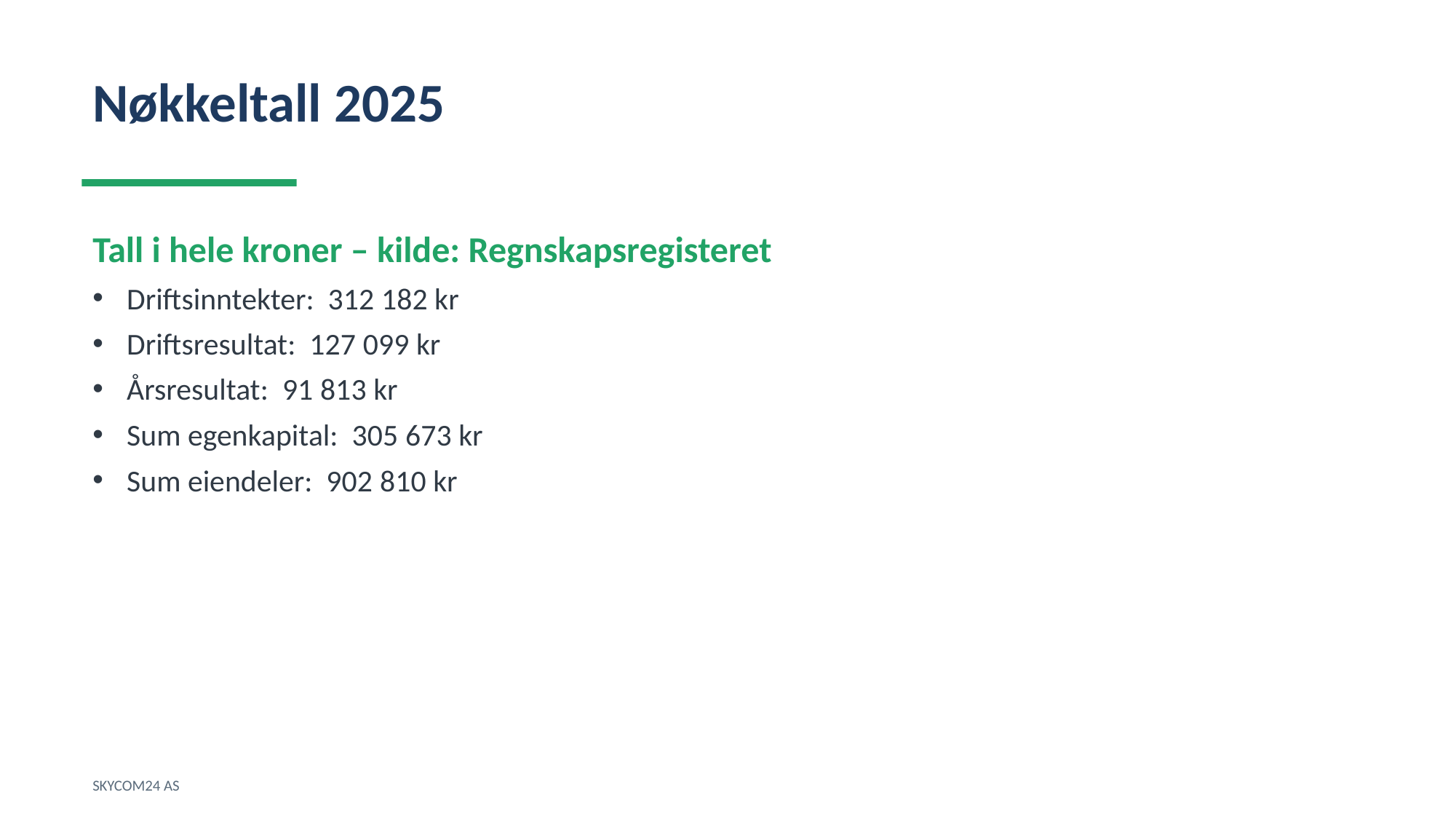

Nøkkeltall 2025

Tall i hele kroner – kilde: Regnskapsregisteret
Driftsinntekter:  312 182 kr
Driftsresultat:  127 099 kr
Årsresultat:  91 813 kr
Sum egenkapital:  305 673 kr
Sum eiendeler:  902 810 kr
SKYCOM24 AS